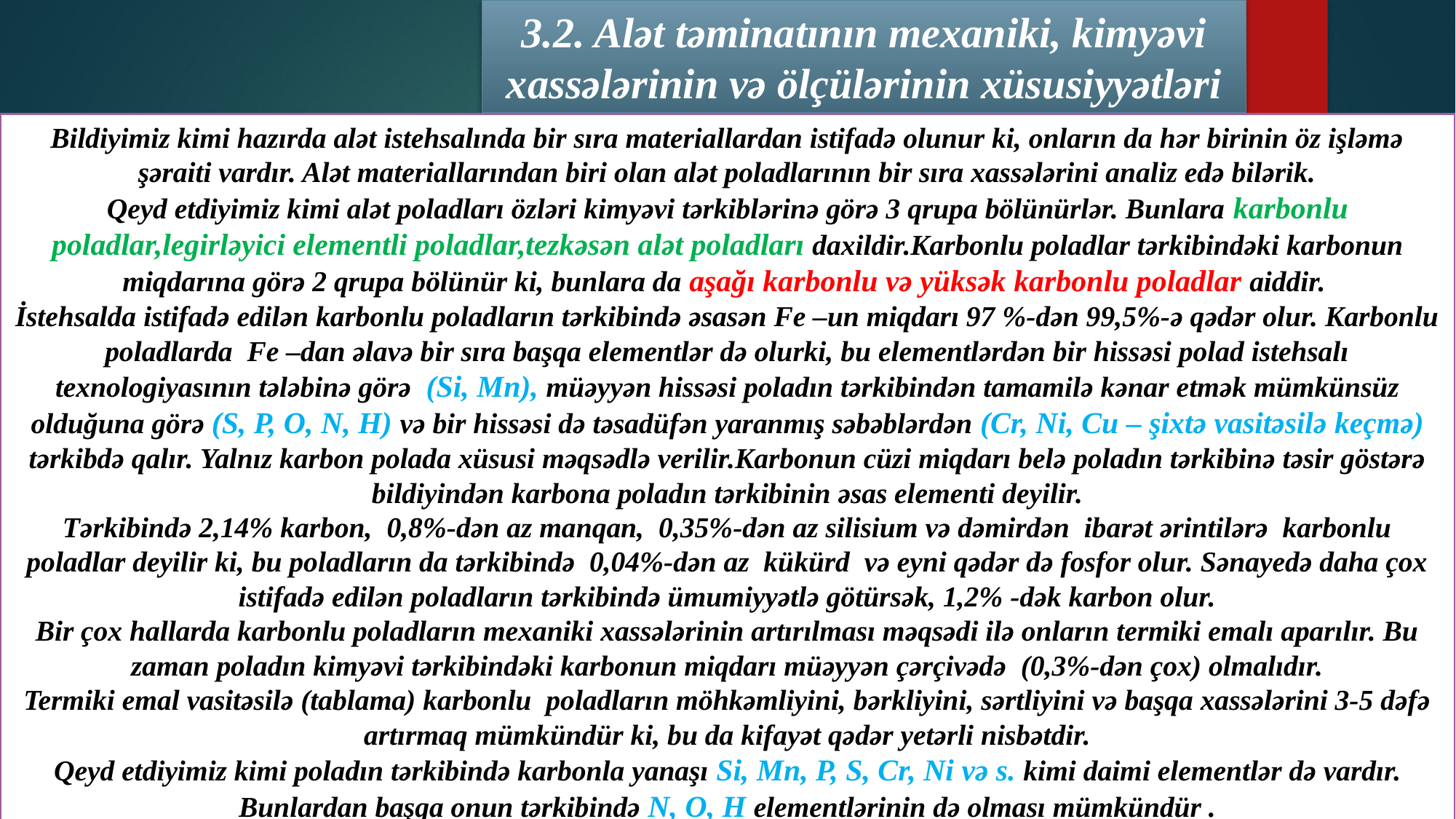

3.2. Alət təminatının mexaniki, kimyəvi xassələrinin və ölçülərinin xüsusiyyətləri
Bildiyimiz kimi hazırda alət istehsalında bir sıra materiallardan istifadə olunur ki, onların da hər birinin öz işləmə şəraiti vardır. Alət materiallarından biri olan alət poladlarının bir sıra xassələrini analiz edə bilərik.
Qeyd etdiyimiz kimi alət poladları özləri kimyəvi tərkiblərinə görə 3 qrupa bölünürlər. Bunlara karbonlu poladlar,legirləyici elementli poladlar,tezkəsən alət poladları daxildir.Karbonlu poladlar tərkibindəki karbonun miqdarına görə 2 qrupa bölünür ki, bunlara da aşağı karbonlu və yüksək karbonlu poladlar aiddir.
İstehsalda istifadə edilən karbonlu poladların tərkibində əsasən Fe –un miqdarı 97 %-dən 99,5%-ə qədər olur. Karbonlu poladlarda  Fe –dan əlavə bir sıra başqa elementlər də olurki, bu elementlərdən bir hissəsi polad istehsalı texnologiyasının tələbinə görə  (Si, Mn), müəyyən hissəsi poladın tərkibindən tamamilə kənar etmək mümkünsüz olduğuna görə (S, P, O, N, H) və bir hissəsi də təsadüfən yaranmış səbəblərdən (Cr, Ni, Cu – şixtə vasitəsilə keçmə) tərkibdə qalır. Yalnız karbon polada xüsusi məqsədlə verilir.Karbonun cüzi miqdarı belə poladın tərkibinə təsir göstərə bildiyindən karbona poladın tərkibinin əsas elementi deyilir.
Tərkibində 2,14% karbon,  0,8%-dən az manqan,  0,35%-dən az silisium və dəmirdən  ibarət ərintilərə  karbonlu poladlar deyilir ki, bu poladların da tərkibində  0,04%-dən az  kükürd  və eyni qədər də fosfor olur. Sənayedə daha çox istifadə edilən poladların tərkibində ümumiyyətlə götürsək, 1,2% -dək karbon olur.
Bir çox hallarda karbonlu poladların mexaniki xassələrinin artırılması məqsədi ilə onların termiki emalı aparılır. Bu zaman poladın kimyəvi tərkibindəki karbonun miqdarı müəyyən çərçivədə  (0,3%-dən çox) olmalıdır.
Termiki emal vasitəsilə (tablama) karbonlu  poladların möhkəmliyini, bərkliyini, sərtliyini və başqa xassələrini 3-5 dəfə artırmaq mümkündür ki, bu da kifayət qədər yetərli nisbətdir.
Qeyd etdiyimiz kimi poladın tərkibində karbonla yanaşı Si, Mn, P, S, Cr, Ni və s. kimi daimi elementlər də vardır. Bunlardan başqa onun tərkibində N, O, H elementlərinin də olması mümkündür .